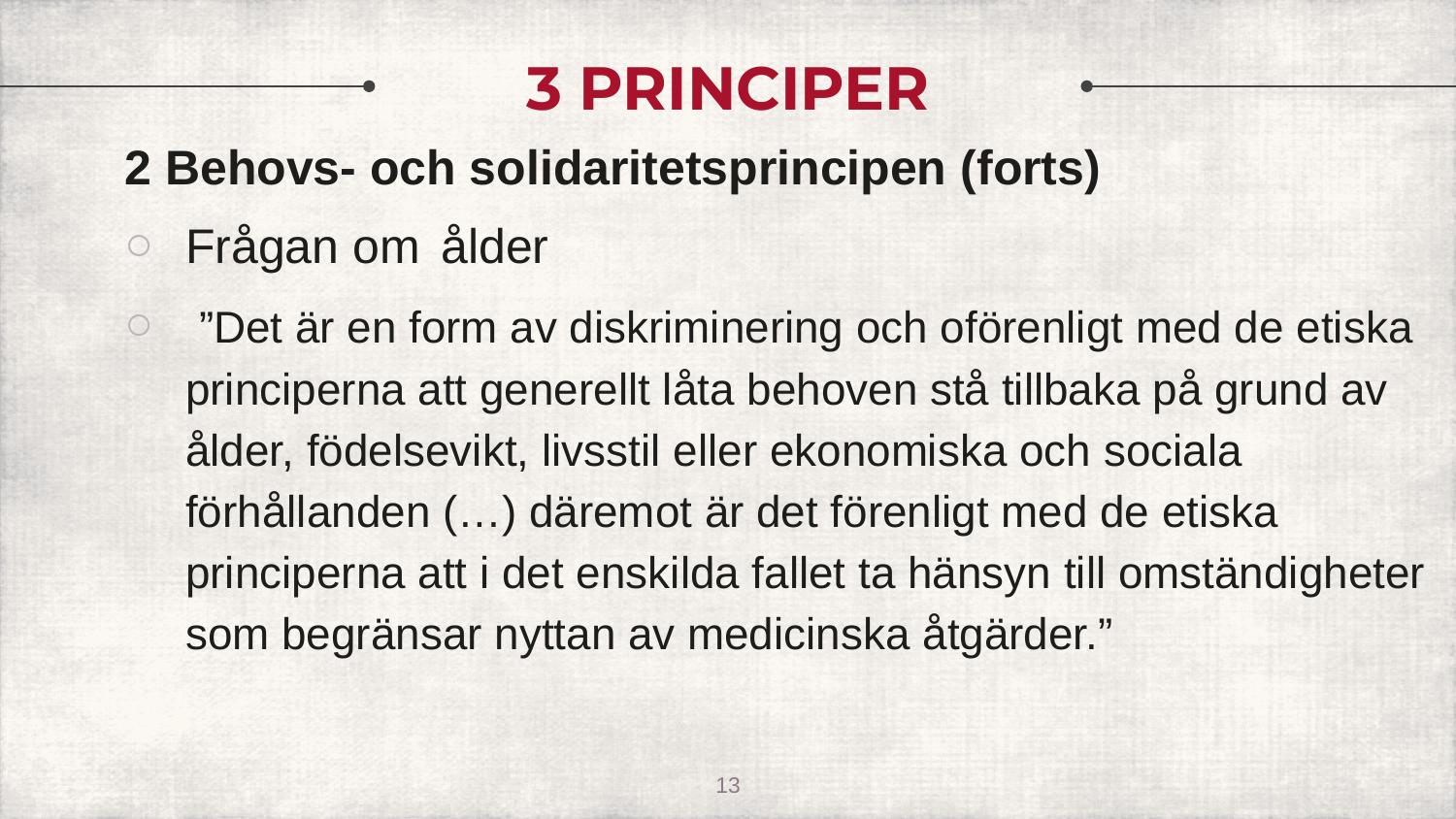

# 3 PRINCIPER
2 Behovs- och solidaritetsprincipen (forts)
Frågan om
 ”Det är en form av diskriminering och oförenligt med de etiska principerna att generellt låta behoven stå tillbaka på grund av ålder, födelsevikt, livsstil eller ekonomiska och sociala förhållanden (…) däremot är det förenligt med de etiska principerna att i det enskilda fallet ta hänsyn till omständigheter som begränsar nyttan av medicinska åtgärder.”

ålder
13